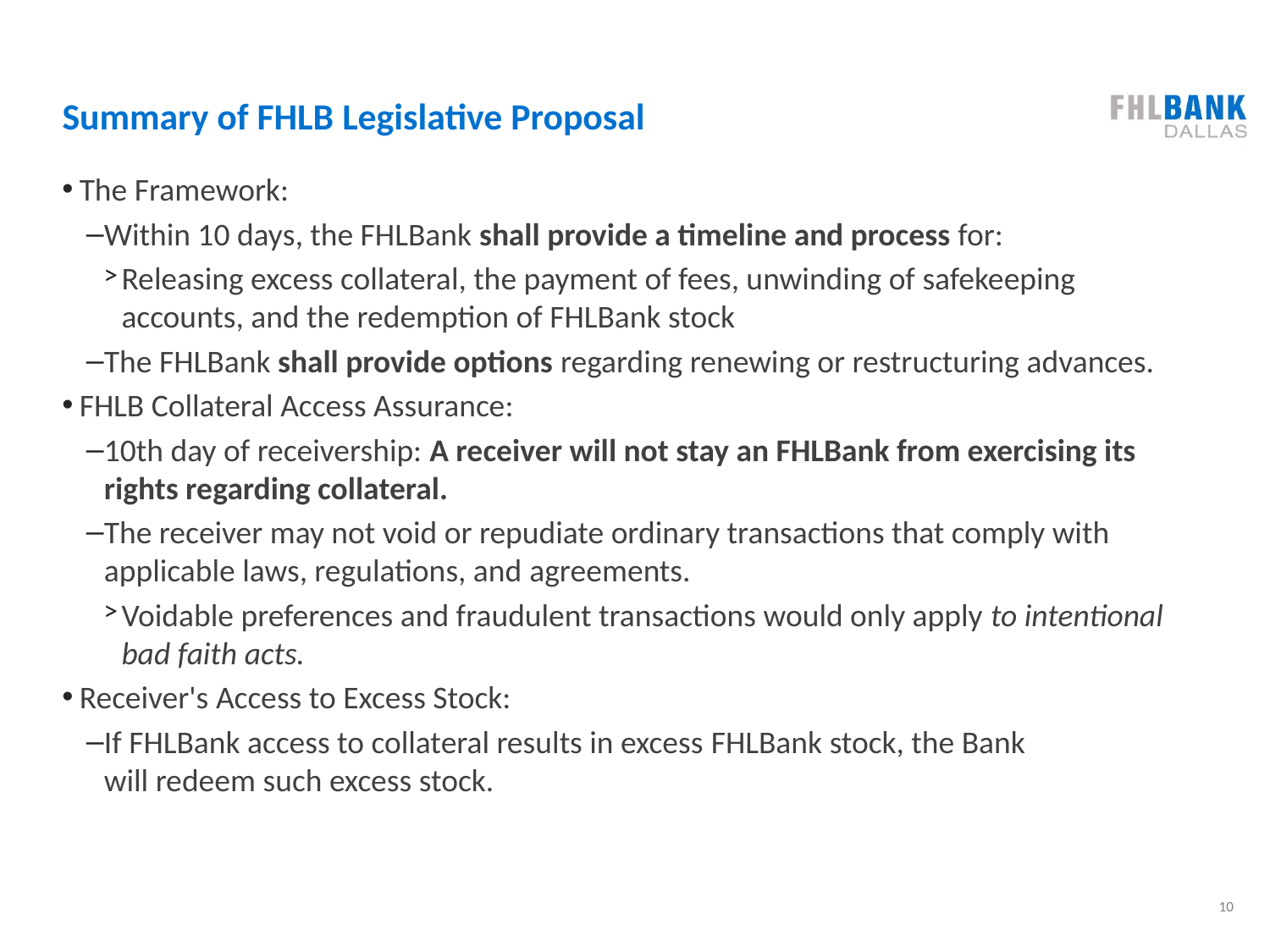

# Summary of FHLB Legislative Proposal
The Framework:
Within 10 days, the FHLBank shall provide a timeline and process for:
Releasing excess collateral, the payment of fees, unwinding of safekeeping accounts, and the redemption of FHLBank stock
The FHLBank shall provide options regarding renewing or restructuring advances.
FHLB Collateral Access Assurance:
10th day of receivership: A receiver will not stay an FHLBank from exercising its rights regarding collateral.
The receiver may not void or repudiate ordinary transactions that comply with applicable laws, regulations, and agreements.
Voidable preferences and fraudulent transactions would only apply to intentional bad faith acts.
Receiver's Access to Excess Stock:
If FHLBank access to collateral results in excess FHLBank stock, the Bank will redeem such excess stock.

10